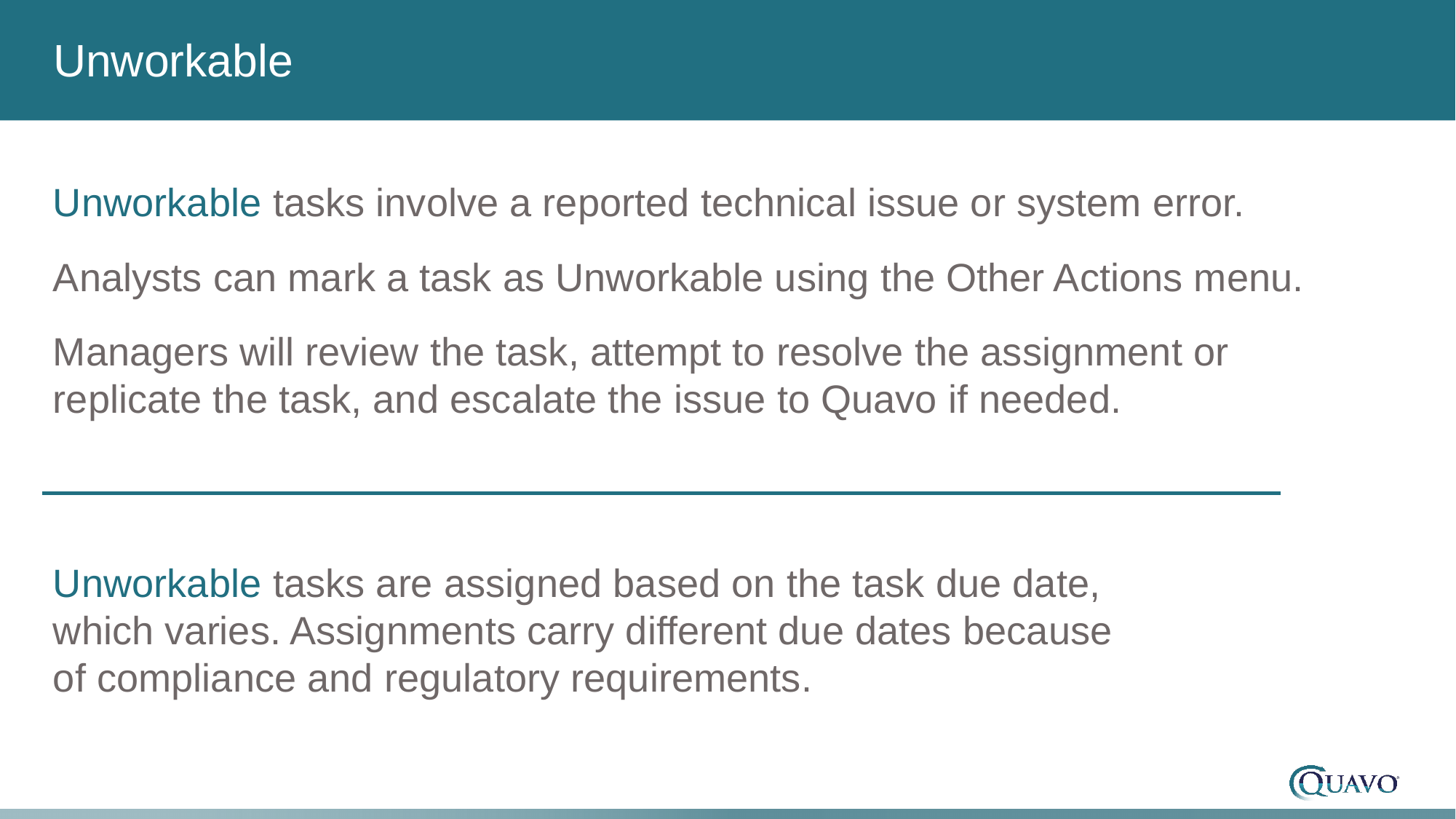

Unworkable
Unworkable tasks involve a reported technical issue or system error.
Analysts can mark a task as Unworkable using the Other Actions menu.
Managers will review the task, attempt to resolve the assignment or replicate the task, and escalate the issue to Quavo if needed.
Unworkable tasks are assigned based on the task due date, which varies. Assignments carry different due dates because of compliance and regulatory requirements.